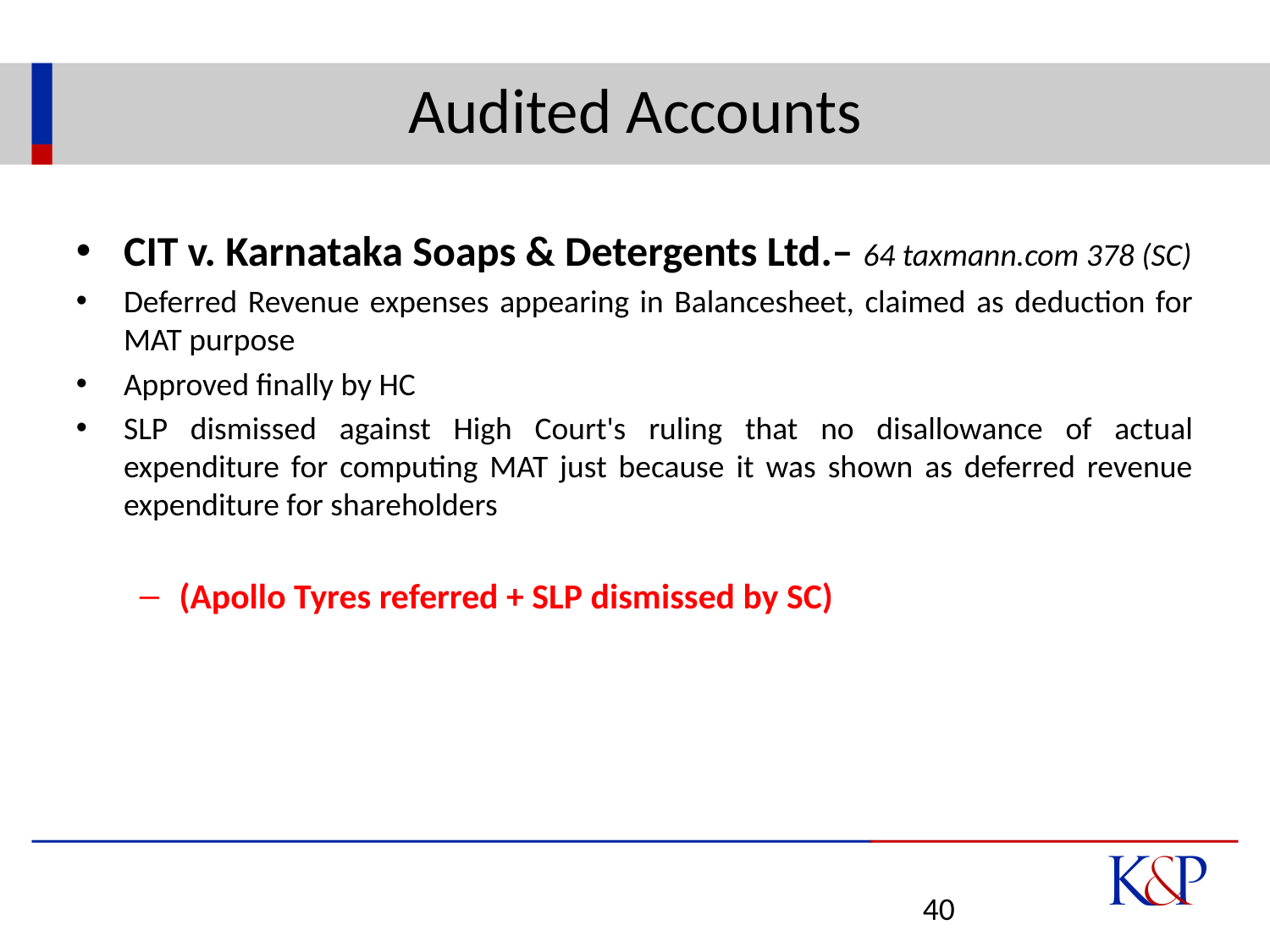

# Audited Accounts

CIT v. Karnataka Soaps & Detergents Ltd.– 64 taxmann.com 378 (SC)
Deferred Revenue expenses appearing in Balancesheet, claimed as deduction for MAT purpose
Approved finally by HC
SLP dismissed against High Court's ruling that no disallowance of actual expenditure for computing MAT just because it was shown as deferred revenue expenditure for shareholders

(Apollo Tyres referred + SLP dismissed by SC)

40